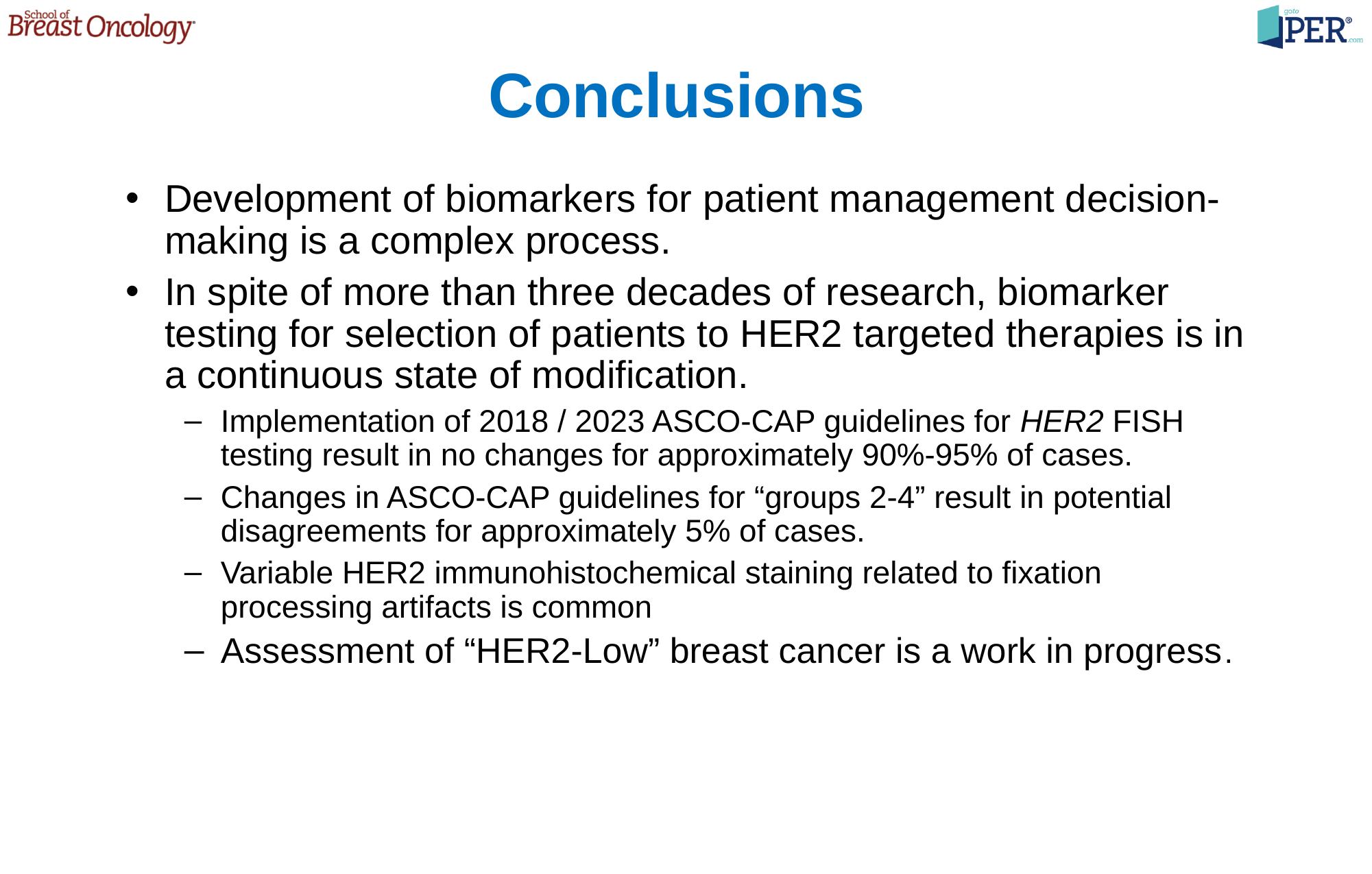

# Conclusions
Development of biomarkers for patient management decision-making is a complex process.
In spite of more than three decades of research, biomarker testing for selection of patients to HER2 targeted therapies is in a continuous state of modification.
Implementation of 2018 / 2023 ASCO-CAP guidelines for HER2 FISH testing result in no changes for approximately 90%-95% of cases.
Changes in ASCO-CAP guidelines for “groups 2-4” result in potential disagreements for approximately 5% of cases.
Variable HER2 immunohistochemical staining related to fixation processing artifacts is common
Assessment of “HER2-Low” breast cancer is a work in progress.